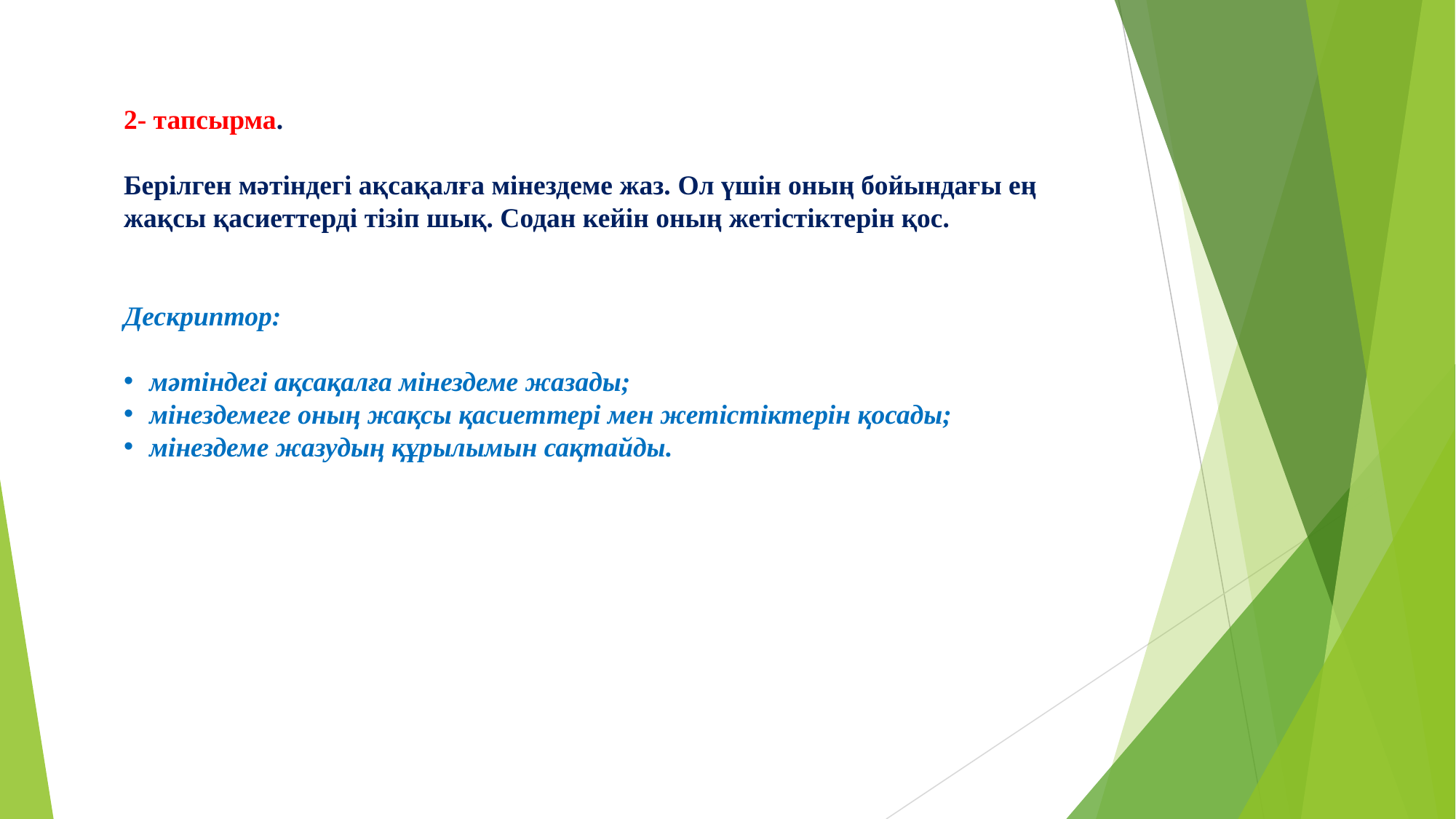

2- тапсырма.

Берілген мәтіндегі ақсақалға мінездеме жаз. Ол үшін оның бойындағы ең жақсы қасиеттерді тізіп шық. Содан кейін оның жетістіктерін қос.

Дескриптор:

мәтіндегі ақсақалға мінездеме жазады;
мінездемеге оның жақсы қасиеттері мен жетістіктерін қосады;
мінездеме жазудың құрылымын сақтайды.